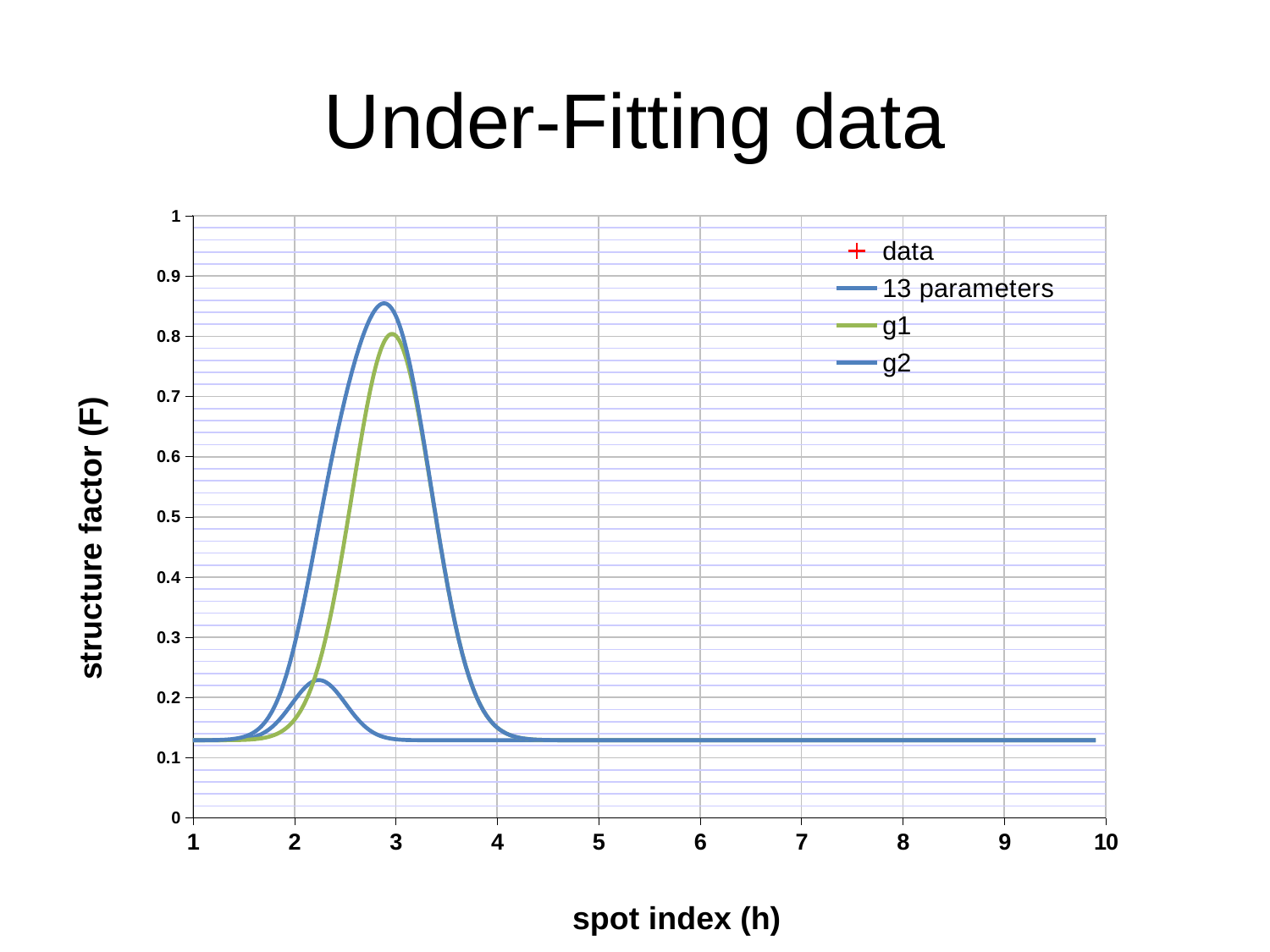

Under-Fitting data

### Chart

| Category | data |  |  |  |
|---|---|---|---|---|
structure factor (F)
spot index (h)